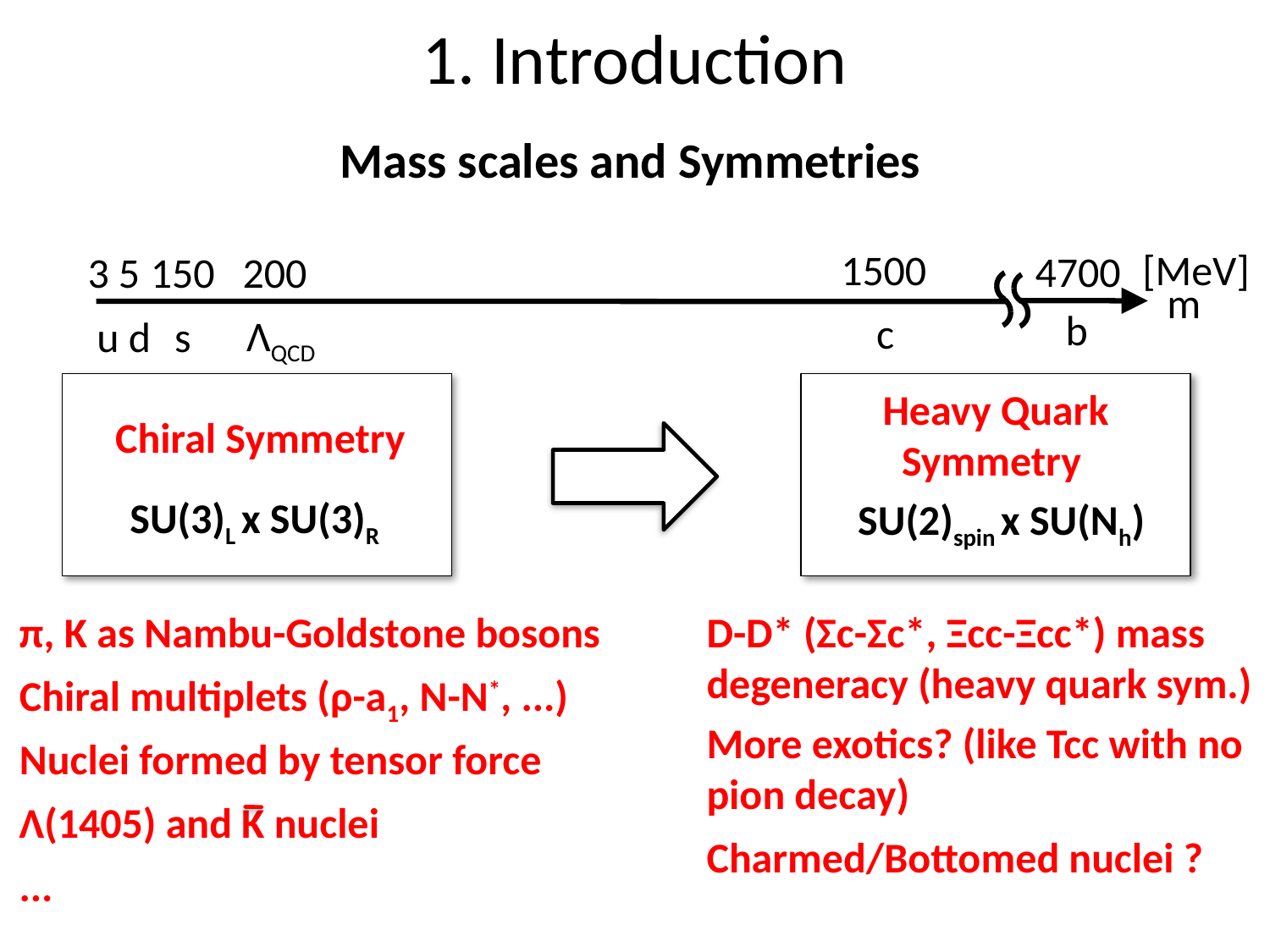

1. Introduction
Mass scales and Symmetries
1500
[MeV]
4700
3 5
150
200
m

b
c
ΛQCD
u d
s

Heavy Quark
  Symmetry
 Chiral Symmetry

SU(3)L x SU(3)R
SU(2)spin x SU(Nh)
π, K as Nambu-Goldstone bosons
D-D* (Σc-Σc*, Ξcc-Ξcc*) mass degeneracy (heavy quark sym.)
Chiral multiplets (ρ-a1, N-N*, ...)
More exotics? (like Tcc with no pion decay)
Nuclei formed by tensor force
Λ(1405) and K nuclei
Charmed/Bottomed nuclei ?
...